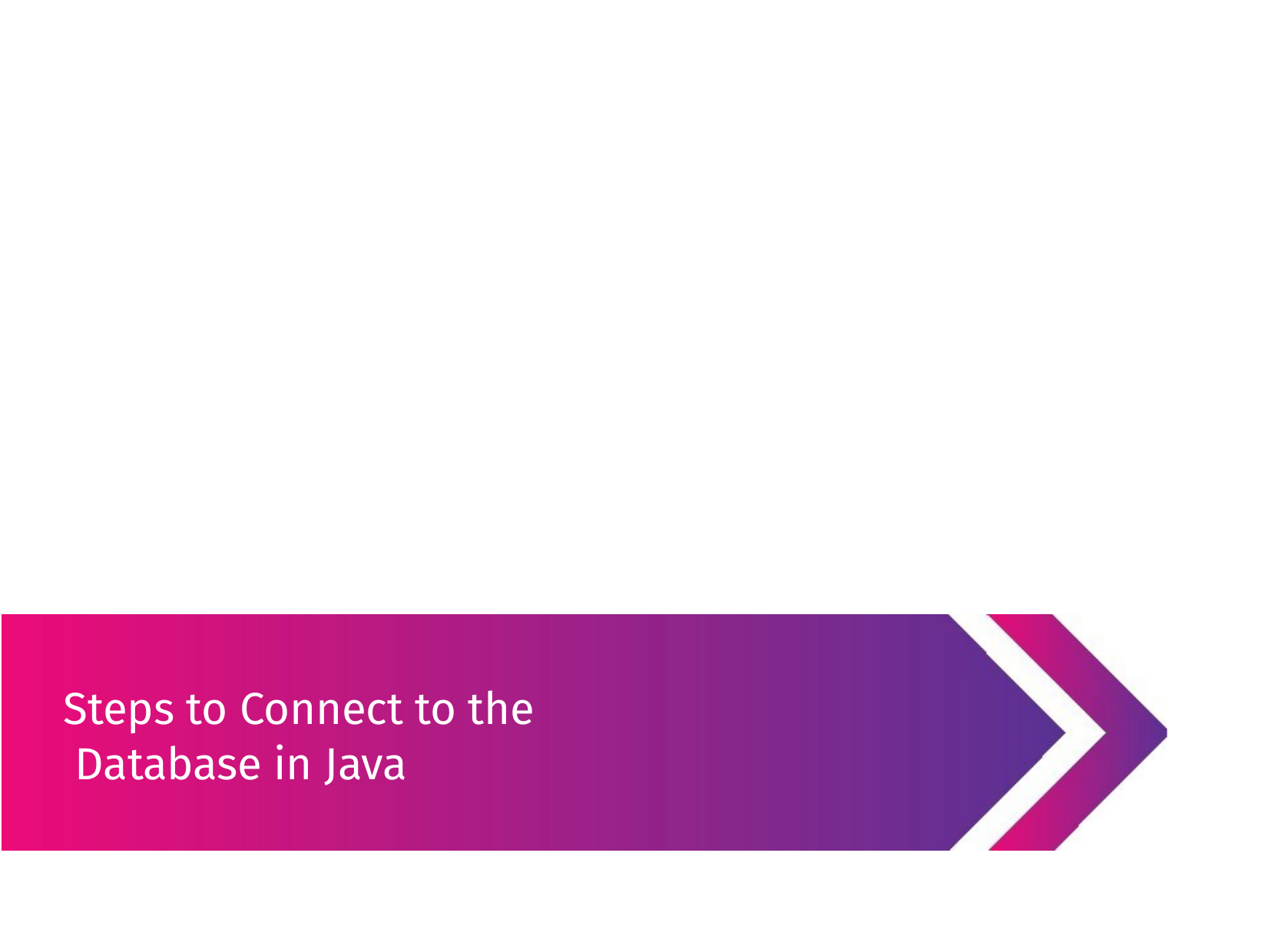

Steps to Connect to the  Database in Java